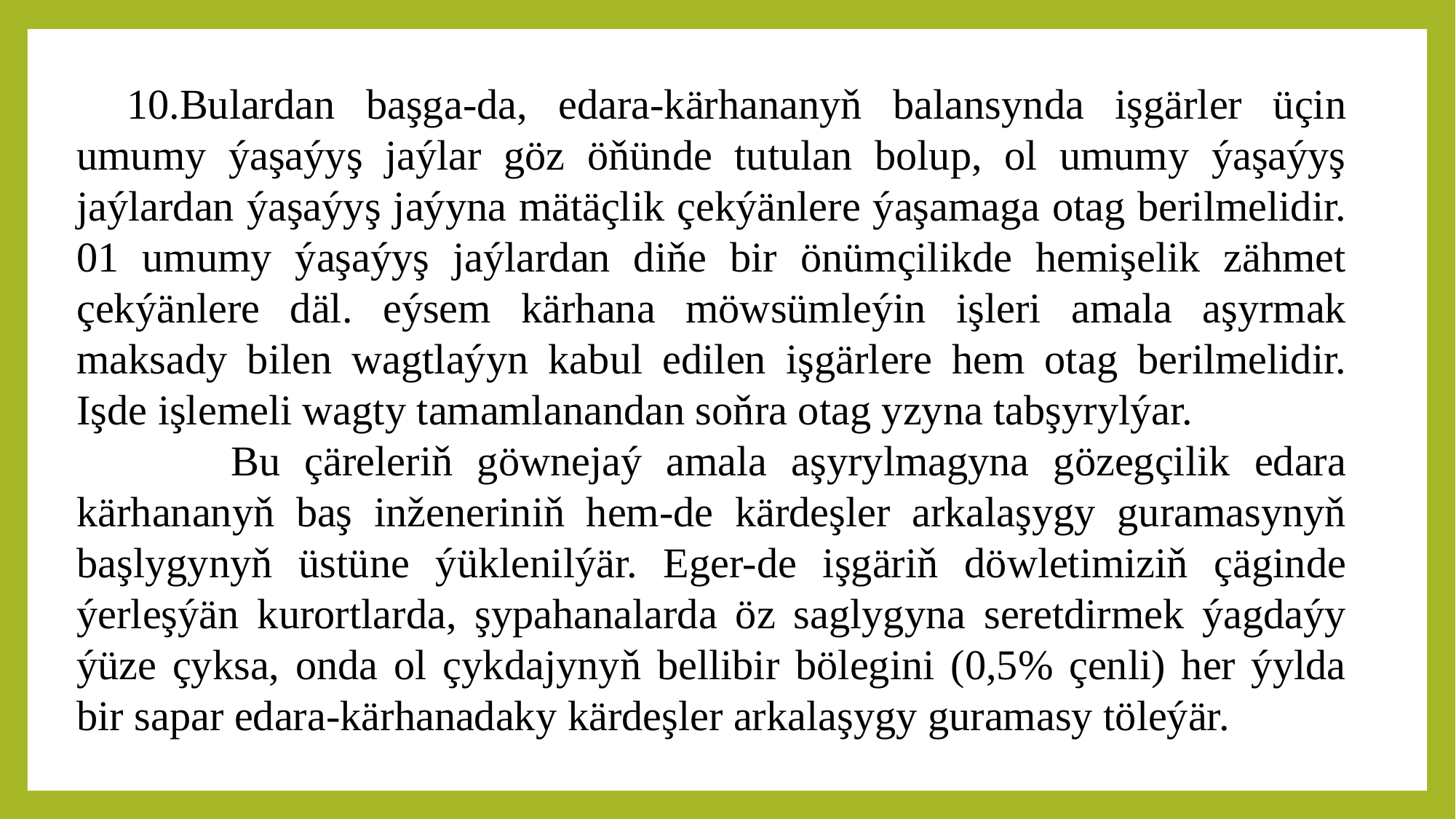

10.Bulardan başga-da, edara-kärhananyň balansynda işgärler üçin umumy ýaşaýyş jaýlar göz öňünde tutulan bolup, ol umumy ýaşaýyş jaýlardan ýaşaýyş jaýyna mätäçlik çekýänlere ýaşamaga otag berilmelidir. 01 umumy ýaşaýyş jaýlardan diňe bir önümçilikde hemişelik zähmet çekýänlere däl. eýsem kärhana möwsümleýin işleri amala aşyrmak maksady bilen wagtlaýyn kabul edilen işgärlere hem otag berilmelidir. Işde işlemeli wagty tamamlanandan soňra otag yzyna tabşyrylýar.
     Bu çäreleriň göwnejaý amala aşyrylmagyna gözegçilik edara kärhananyň baş inženeriniň hem-de kärdeşler arkalaşygy guramasynyň başlygynyň üstüne ýüklenilýär. Eger-de işgäriň döwletimiziň çäginde ýerleşýän kurortlarda, şypahanalarda öz saglygyna seretdirmek ýagdaýy ýüze çyksa, onda ol çykdajynyň bellibir bölegini (0,5% çenli) her ýylda bir sapar edara-kärhanadaky kärdeşler arkalaşygy guramasy töleýär.